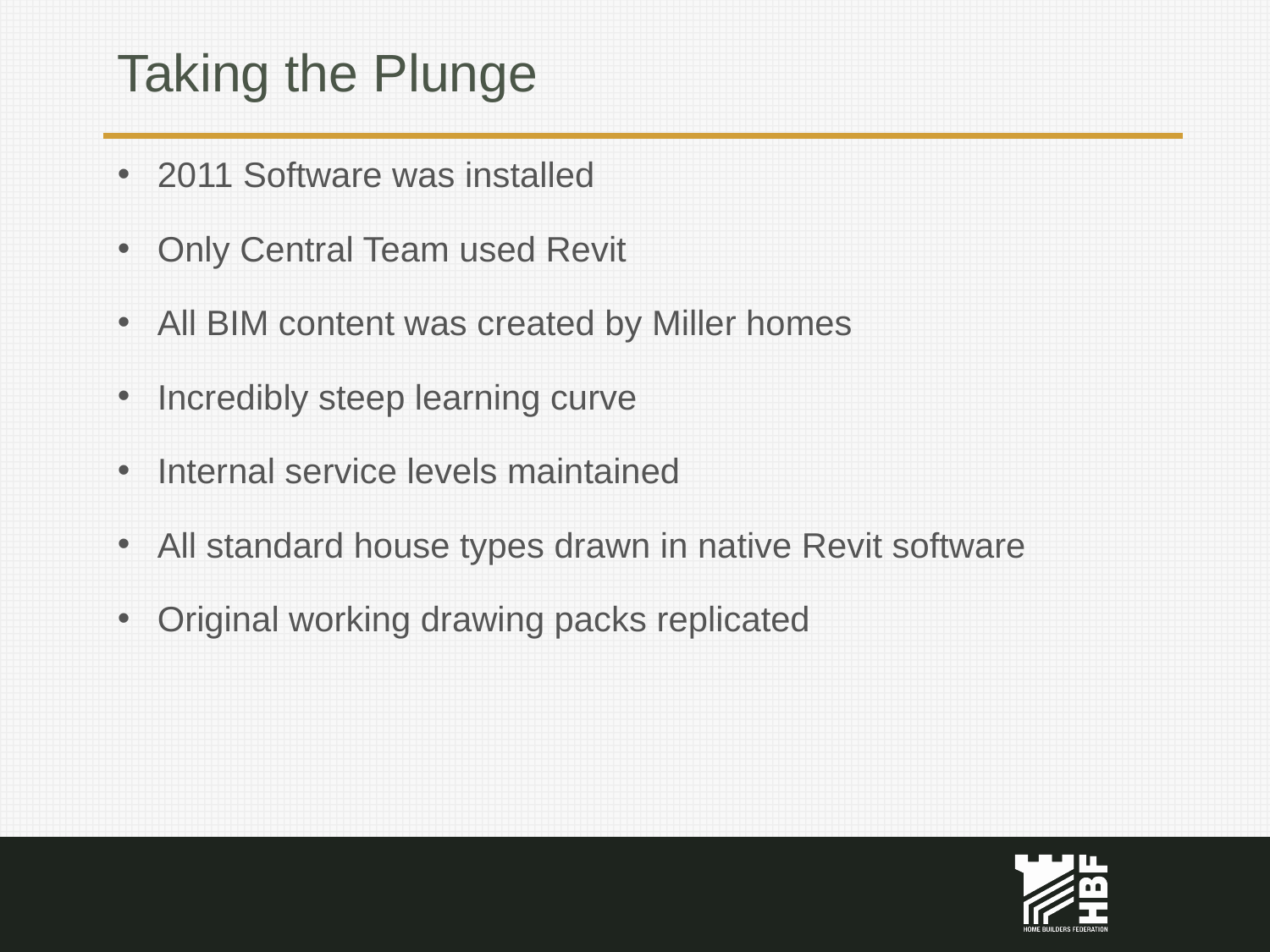

# Taking the Plunge
2011 Software was installed

Only Central Team used Revit

All BIM content was created by Miller homes

Incredibly steep learning curve

Internal service levels maintained

All standard house types drawn in native Revit software

Original working drawing packs replicated